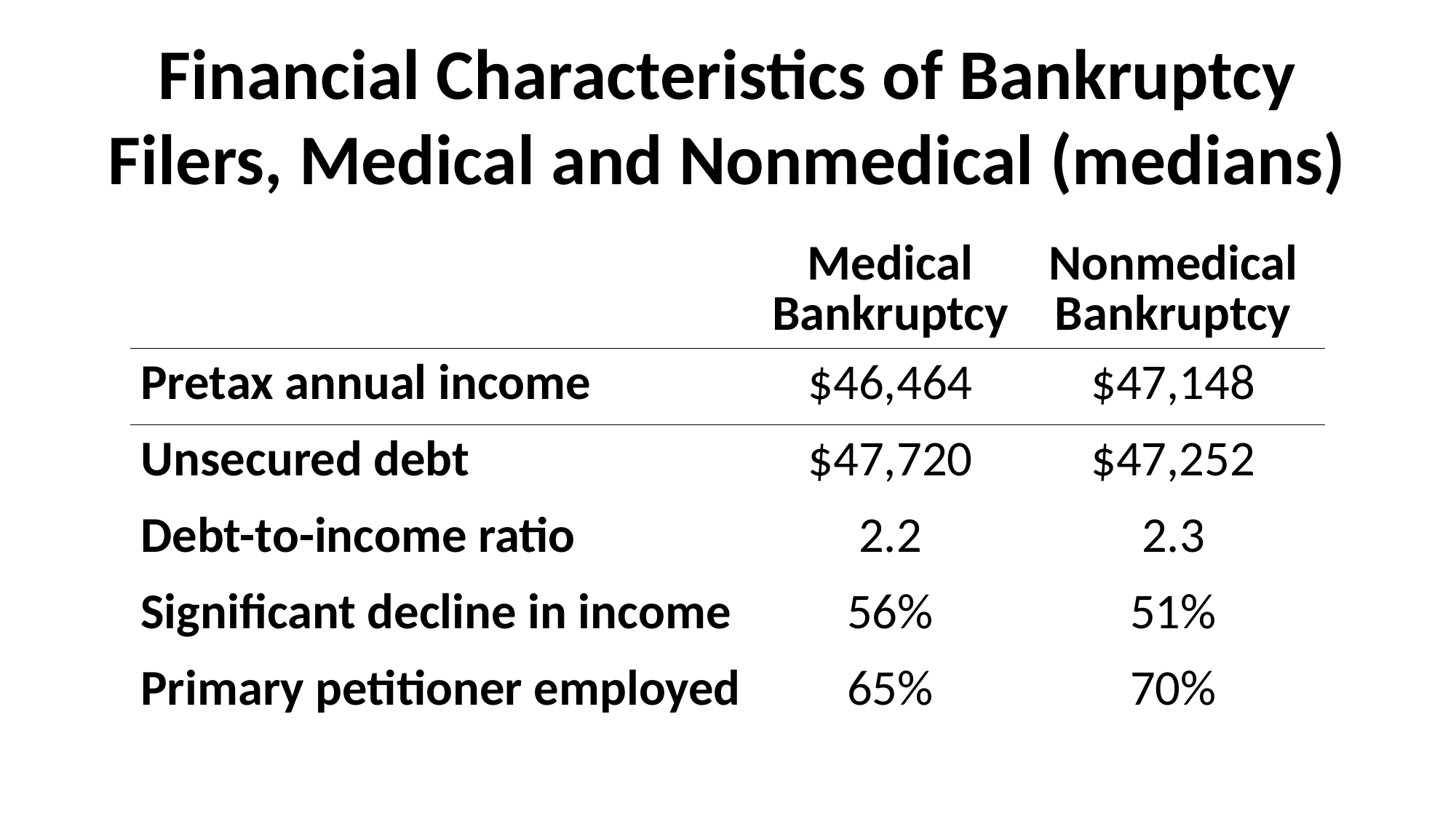

# Financial Characteristics of Bankruptcy Filers, Medical and Nonmedical (medians)
|  | Medical Bankruptcy | Nonmedical Bankruptcy |
| --- | --- | --- |
| Pretax annual income | $46,464 | $47,148 |
| Unsecured debt | $47,720 | $47,252 |
| Debt-to-income ratio | 2.2 | 2.3 |
| Significant decline in income | 56% | 51% |
| Primary petitioner employed | 65% | 70% |